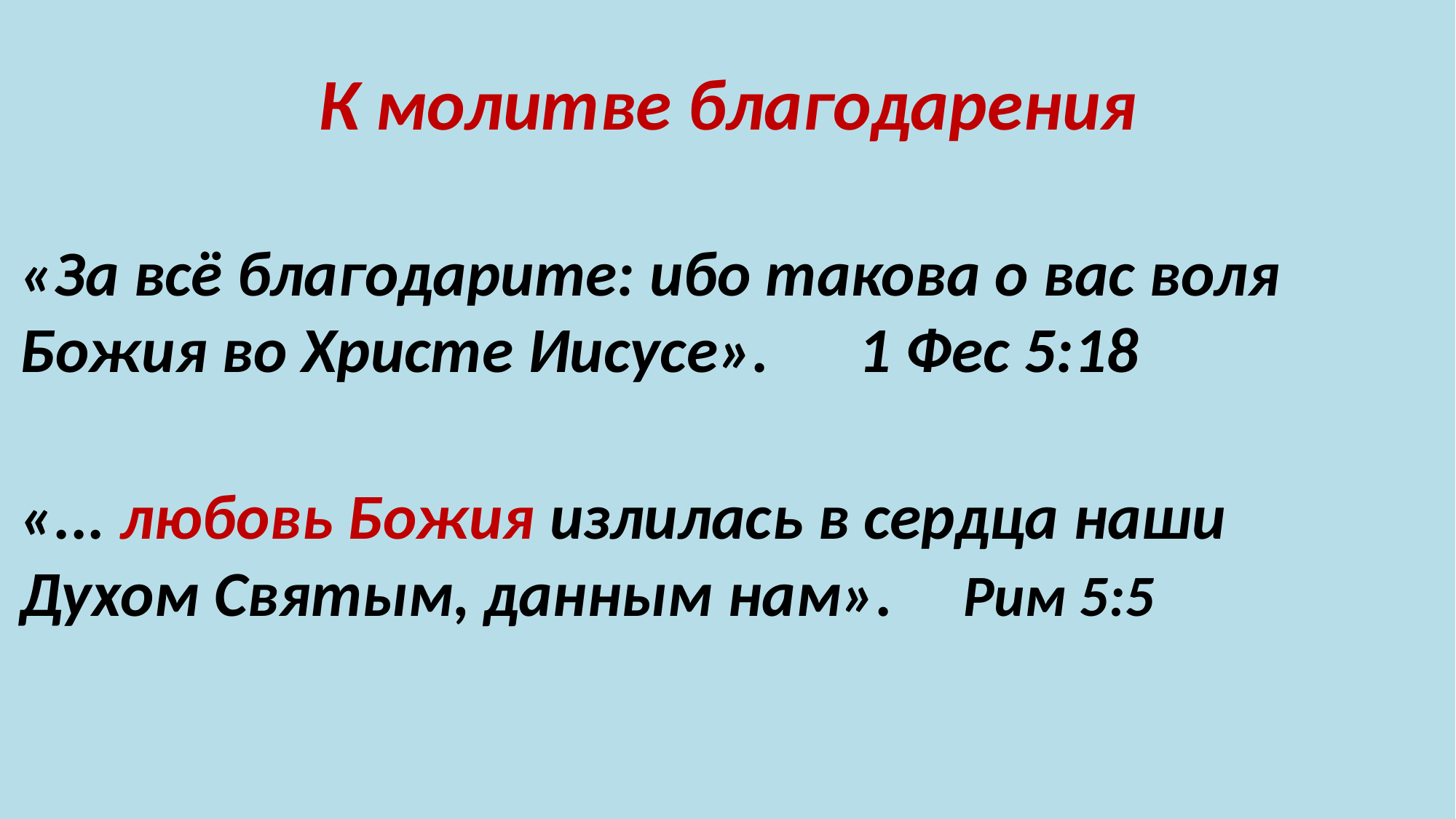

# К молитве благодарения

«За всё благодарите: ибо такова о вас воля Божия во Христе Иисусе».  			1 Фес 5:18
«... любовь Божия излилась в сердца наши Духом Святым, данным нам».  				Рим 5:5